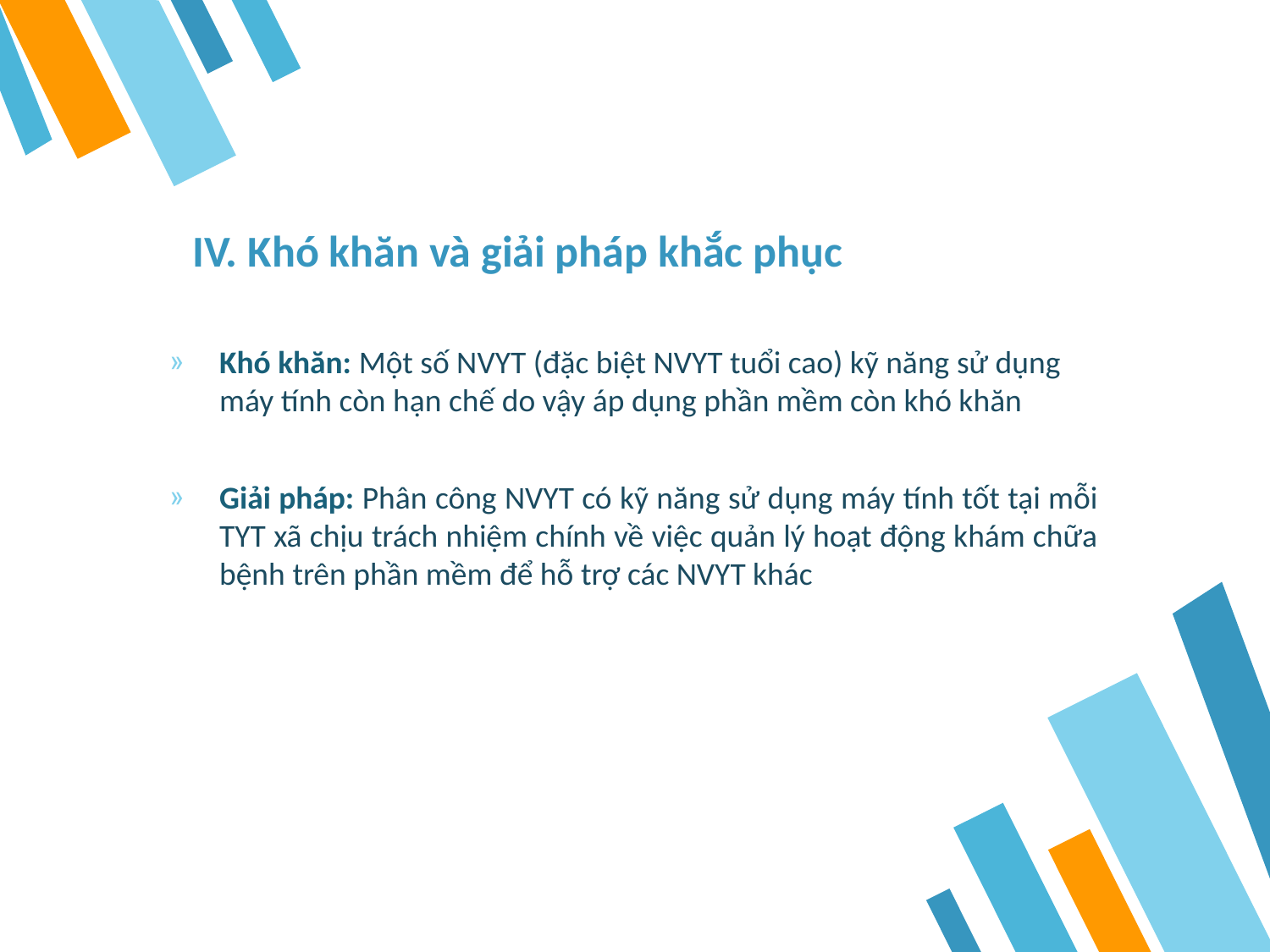

# IV. Khó khăn và giải pháp khắc phục
Khó khăn: Một số NVYT (đặc biệt NVYT tuổi cao) kỹ năng sử dụng máy tính còn hạn chế do vậy áp dụng phần mềm còn khó khăn

Giải pháp: Phân công NVYT có kỹ năng sử dụng máy tính tốt tại mỗi TYT xã chịu trách nhiệm chính về việc quản lý hoạt động khám chữa bệnh trên phần mềm để hỗ trợ các NVYT khác